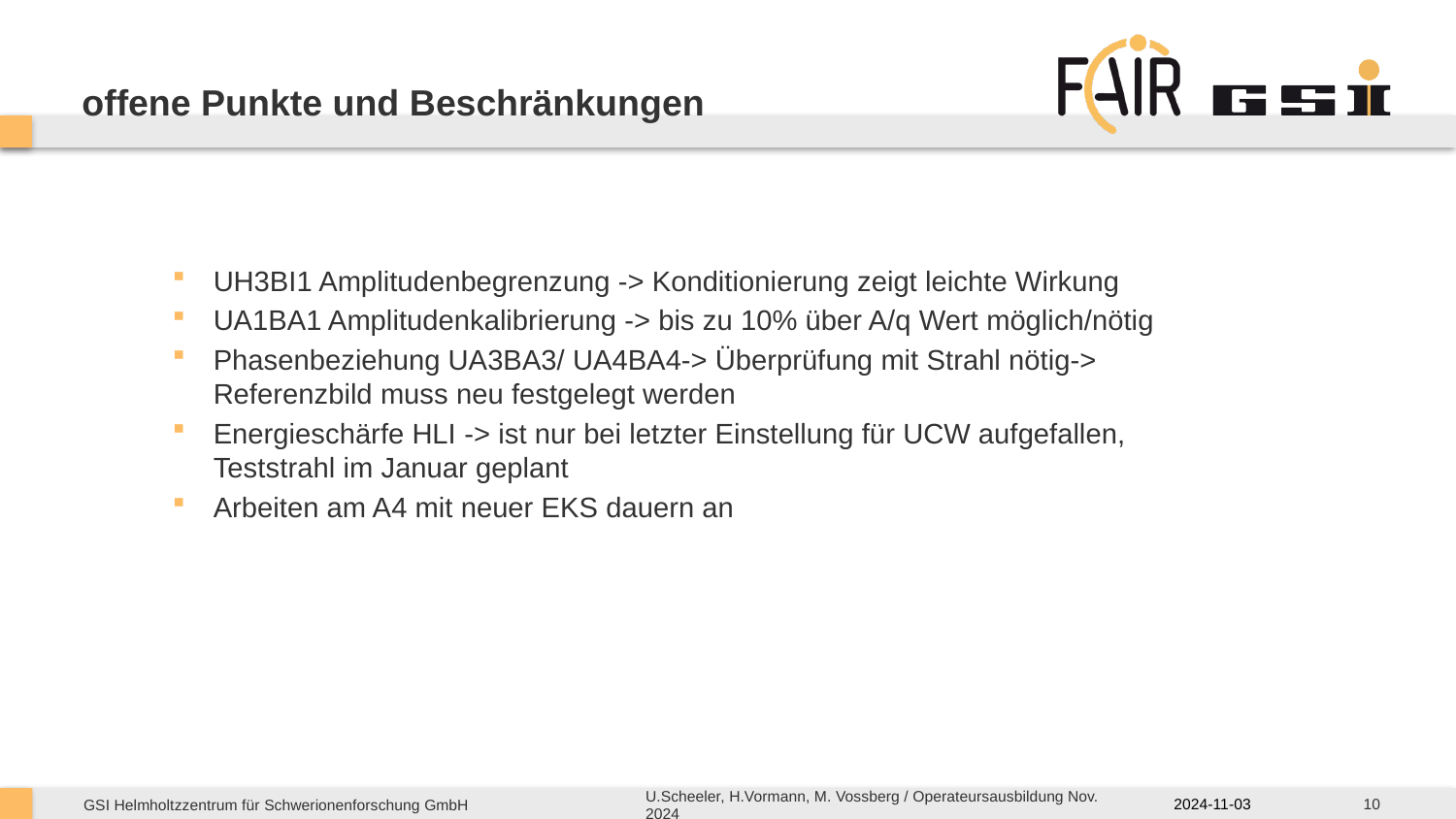

# offene Punkte und Beschränkungen
UH3BI1 Amplitudenbegrenzung -> Konditionierung zeigt leichte Wirkung
UA1BA1 Amplitudenkalibrierung -> bis zu 10% über A/q Wert möglich/nötig
Phasenbeziehung UA3BA3/ UA4BA4-> Überprüfung mit Strahl nötig-> Referenzbild muss neu festgelegt werden
Energieschärfe HLI -> ist nur bei letzter Einstellung für UCW aufgefallen, Teststrahl im Januar geplant
Arbeiten am A4 mit neuer EKS dauern an

10
2024-11-03
U.Scheeler, H.Vormann, M. Vossberg / Operateursausbildung Nov. 2024